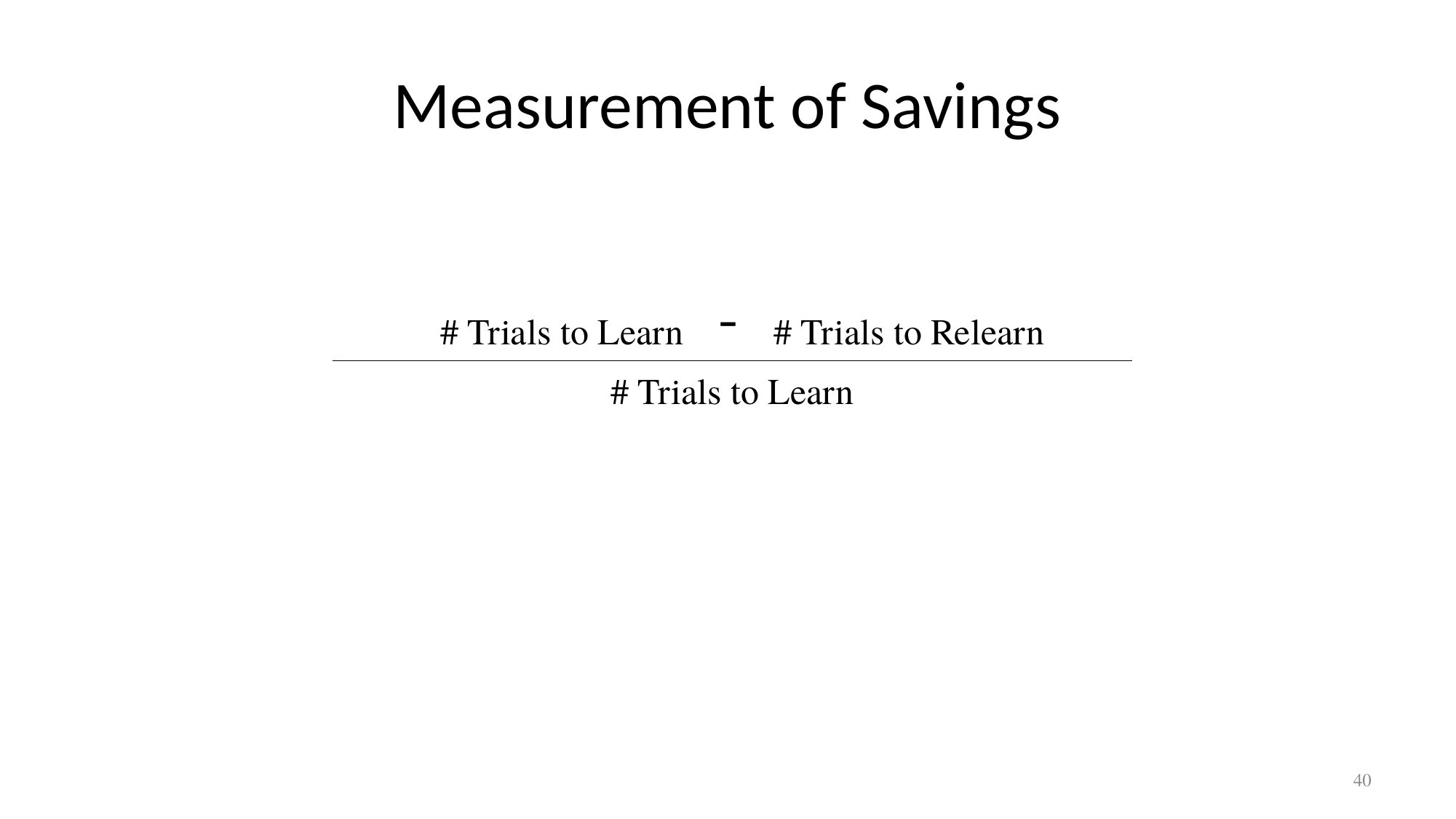

# Measurement of Savings
| # Trials to Learn | - | # Trials to Relearn |
| --- | --- | --- |
| # Trials to Learn |  |  |
40